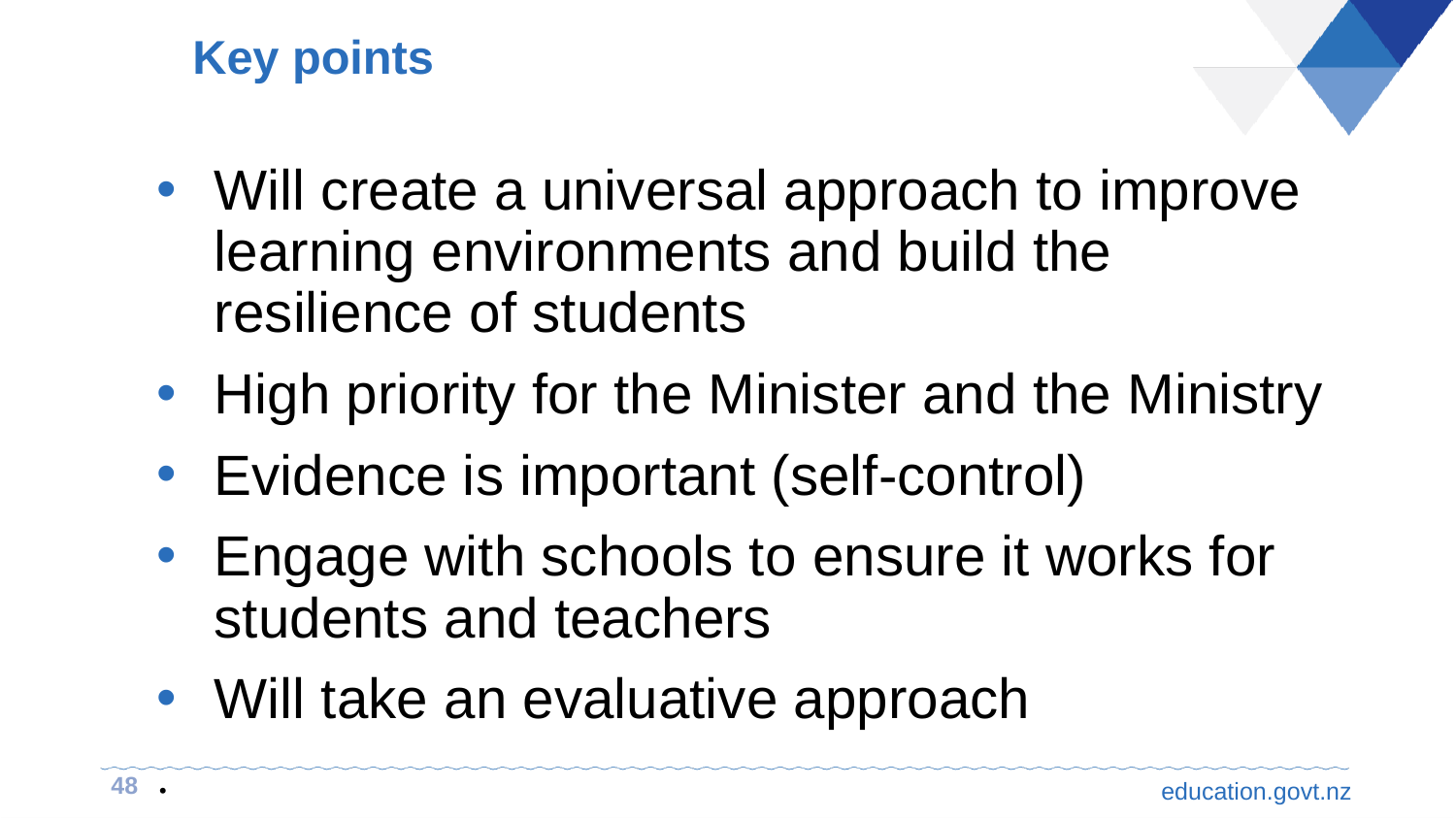

Key points
#

Will create a universal approach to improve learning environments and build the resilience of students
High priority for the Minister and the Ministry
Evidence is important (self-control)
Engage with schools to ensure it works for students and teachers
Will take an evaluative approach
.

48